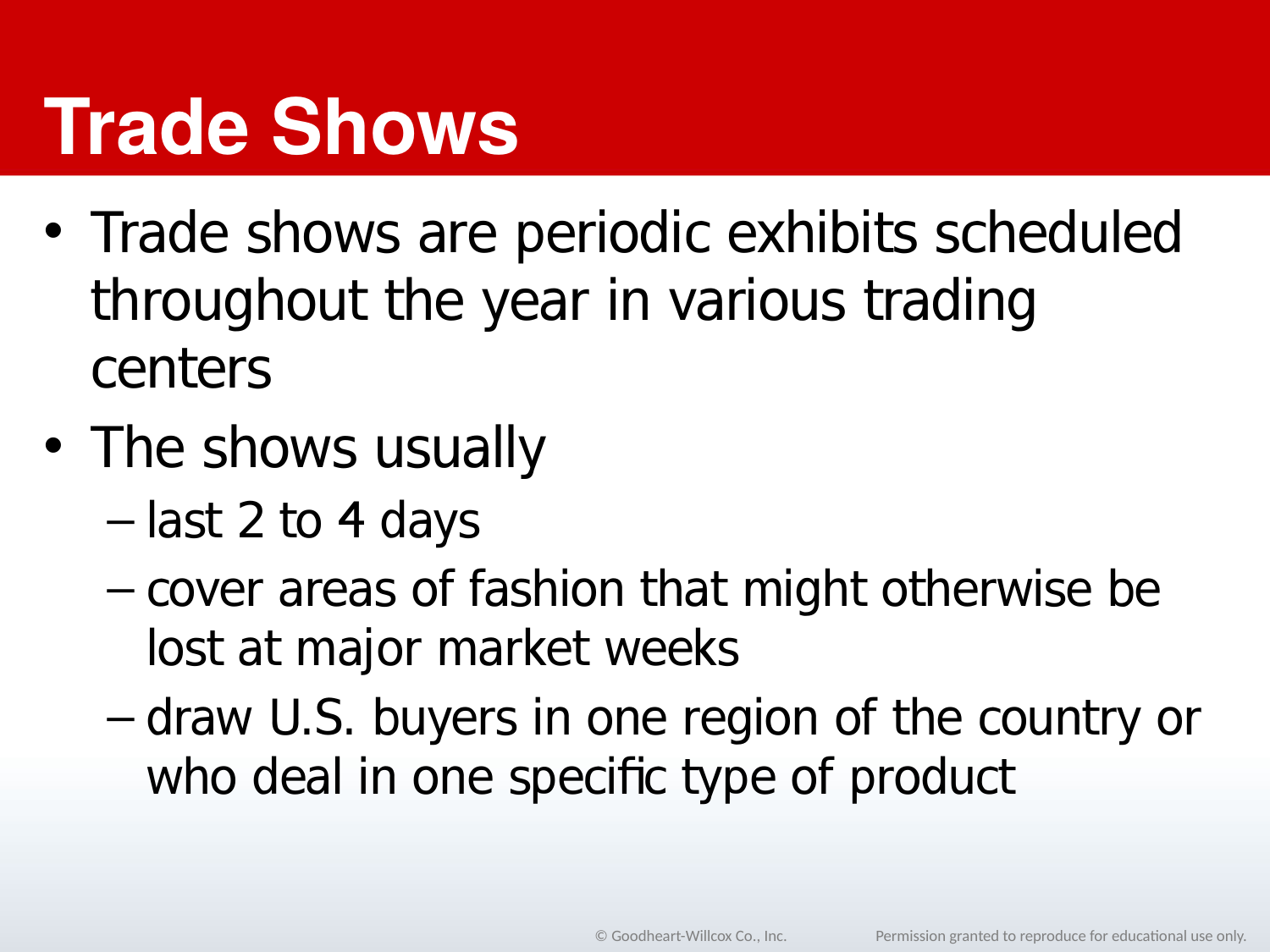

# Trade Shows
Trade shows are periodic exhibits scheduled throughout the year in various trading centers
The shows usually
last 2 to 4 days
cover areas of fashion that might otherwise be lost at major market weeks
draw U.S. buyers in one region of the country or who deal in one specific type of product